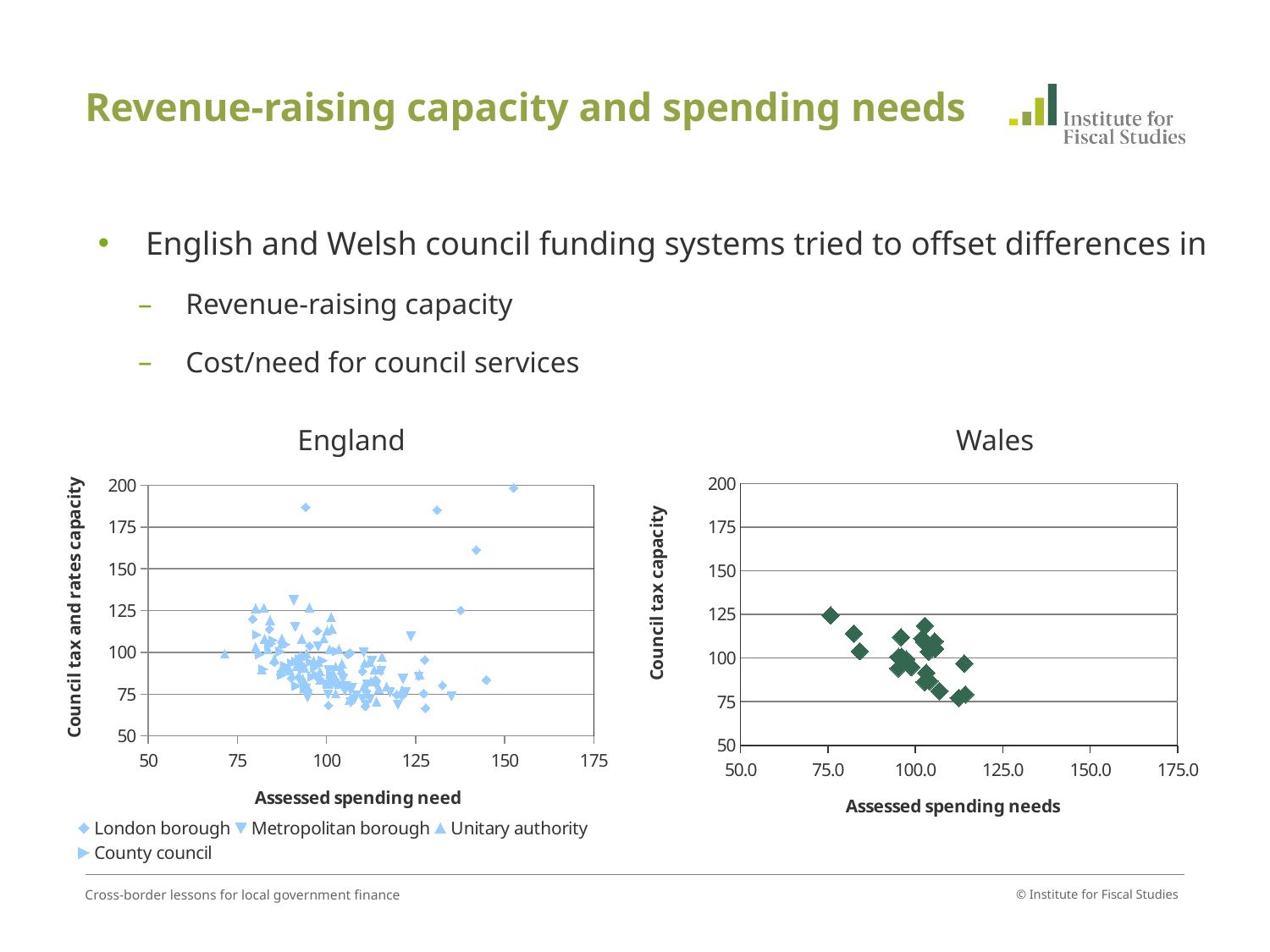

# Revenue-raising capacity and spending needs
English and Welsh council funding systems tried to offset differences in
Revenue-raising capacity
Cost/need for council services

England
Wales

### Chart

| Category | London borough | Metropolitan borough | Unitary authority | County council |
|---|---|---|---|---|

### Chart

| Category | Total LA service spending (M= 100) |
|---|---|
Cross-border lessons for local government finance
© Institute for Fiscal Studies